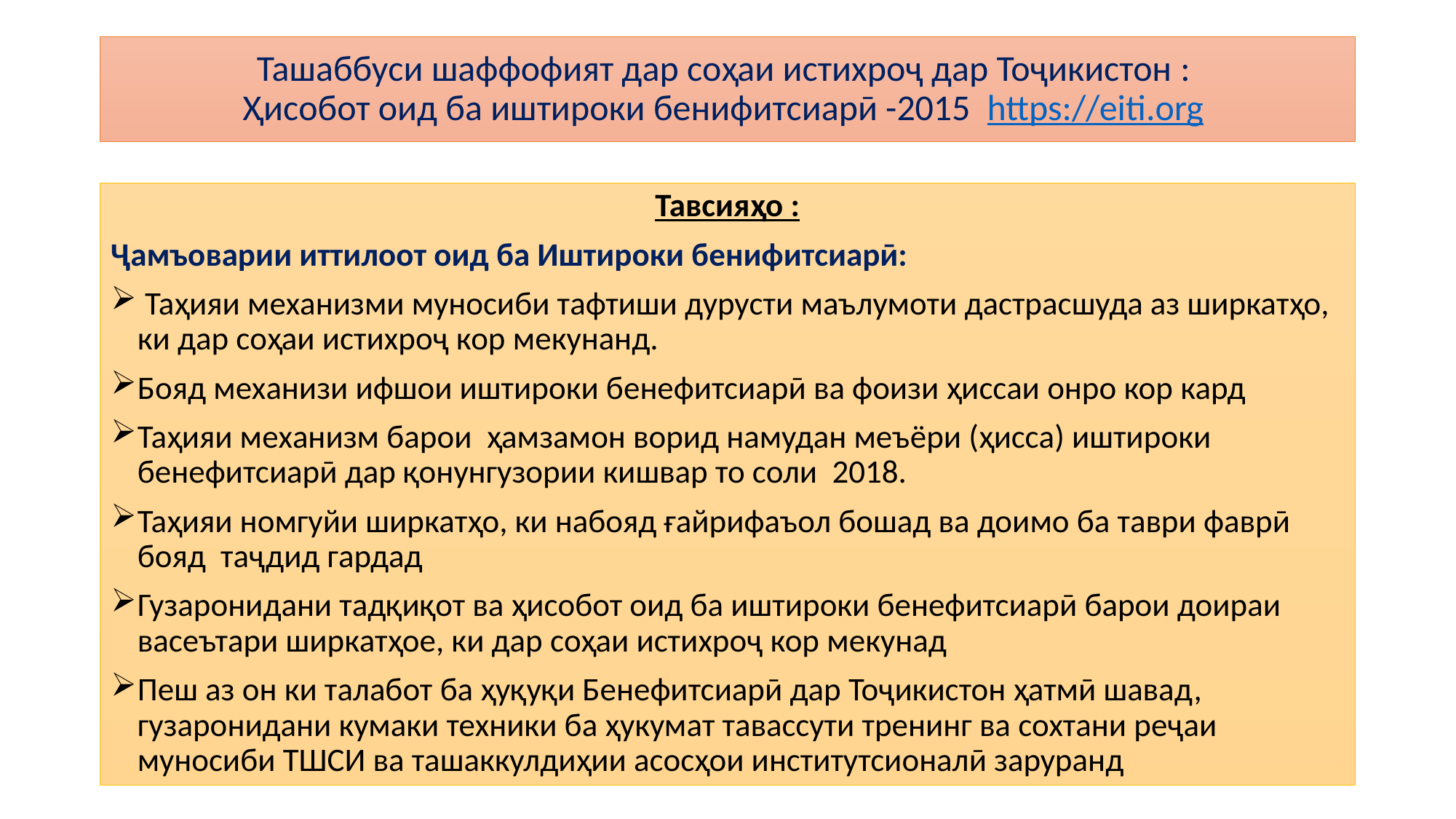

# Ташаббуси шаффофият дар соҳаи истихроҷ дар Тоҷикистон : Ҳисобот оид ба иштироки бенифитсиарӣ -2015  https://eiti.org
Тавсияҳо :
Ҷамъоварии иттилоот оид ба Иштироки бенифитсиарӣ:
 Таҳияи механизми муносиби тафтиши дурусти маълумоти дастрасшуда аз ширкатҳо, ки дар соҳаи истихроҷ кор мекунанд.
Бояд механизи ифшои иштироки бенефитсиарӣ ва фоизи ҳиссаи онро кор кард
Таҳияи механизм барои  ҳамзамон ворид намудан меъёри (ҳисса) иштироки бенефитсиарӣ дар қонунгузории кишвар то соли  2018.
Таҳияи номгуйи ширкатҳо, ки набояд ғайрифаъол бошад ва доимо ба таври фаврӣ бояд  таҷдид гардад
Гузаронидани тадқиқот ва ҳисобот оид ба иштироки бенефитсиарӣ барои доираи васеътари ширкатҳое, ки дар соҳаи истихроҷ кор мекунад
Пеш аз он ки талабот ба ҳуқуқи Бенефитсиарӣ дар Тоҷикистон ҳатмӣ шавад, гузаронидани кумаки техники ба ҳукумат тавассути тренинг ва сохтани реҷаи муносиби ТШСИ ва ташаккулдиҳии асосҳои институтсионалӣ заруранд